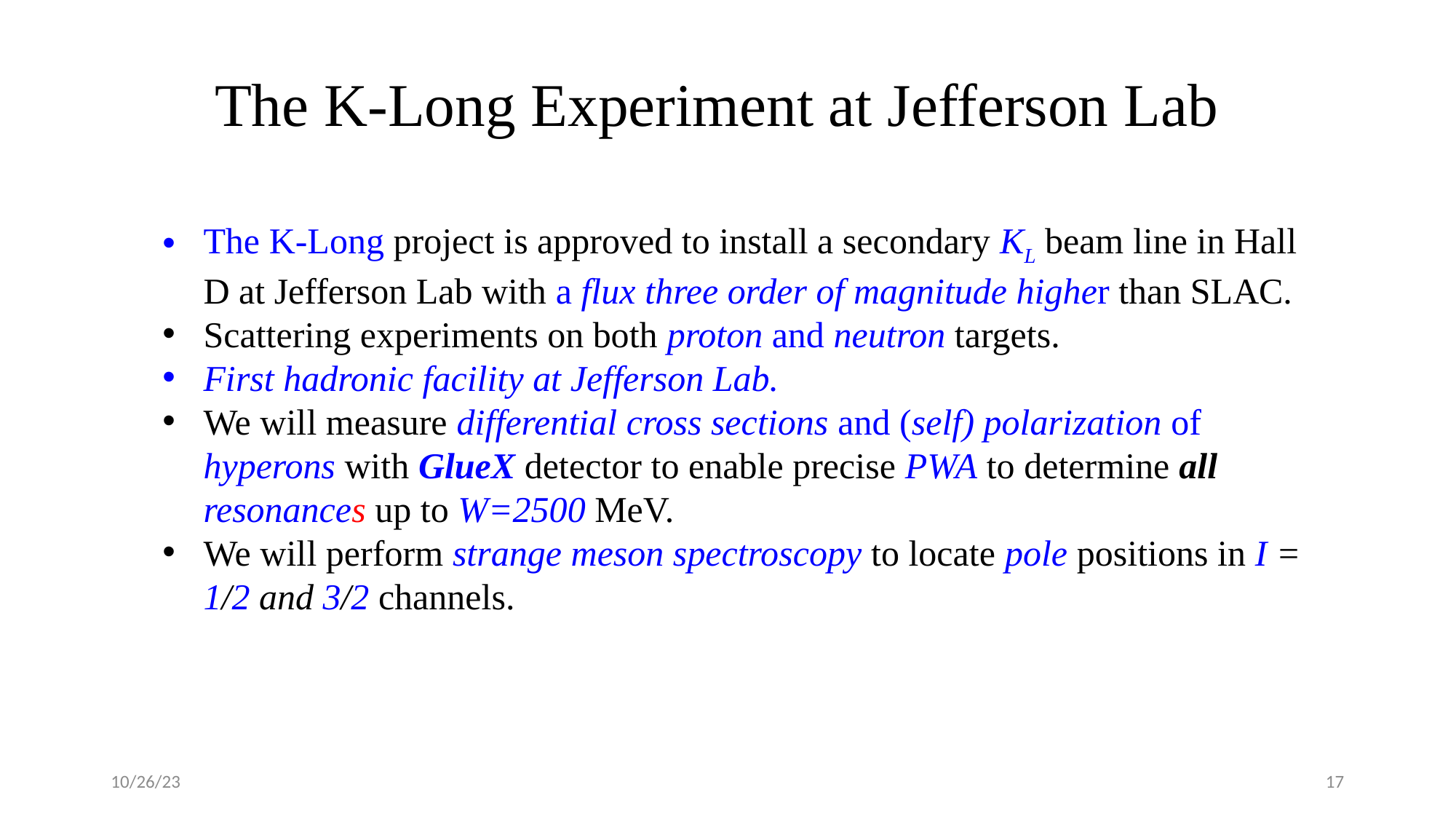

The K-Long Experiment at Jefferson Lab
The K-Long project is approved to install a secondary KL beam line in Hall D at Jefferson Lab with a flux three order of magnitude higher than SLAC.
Scattering experiments on both proton and neutron targets.
First hadronic facility at Jefferson Lab.
We will measure differential cross sections and (self) polarization of hyperons with GlueX detector to enable precise PWA to determine all resonances up to W=2500 MeV.
We will perform strange meson spectroscopy to locate pole positions in I = 1/2 and 3/2 channels.

10/26/23
EINN 2023
17